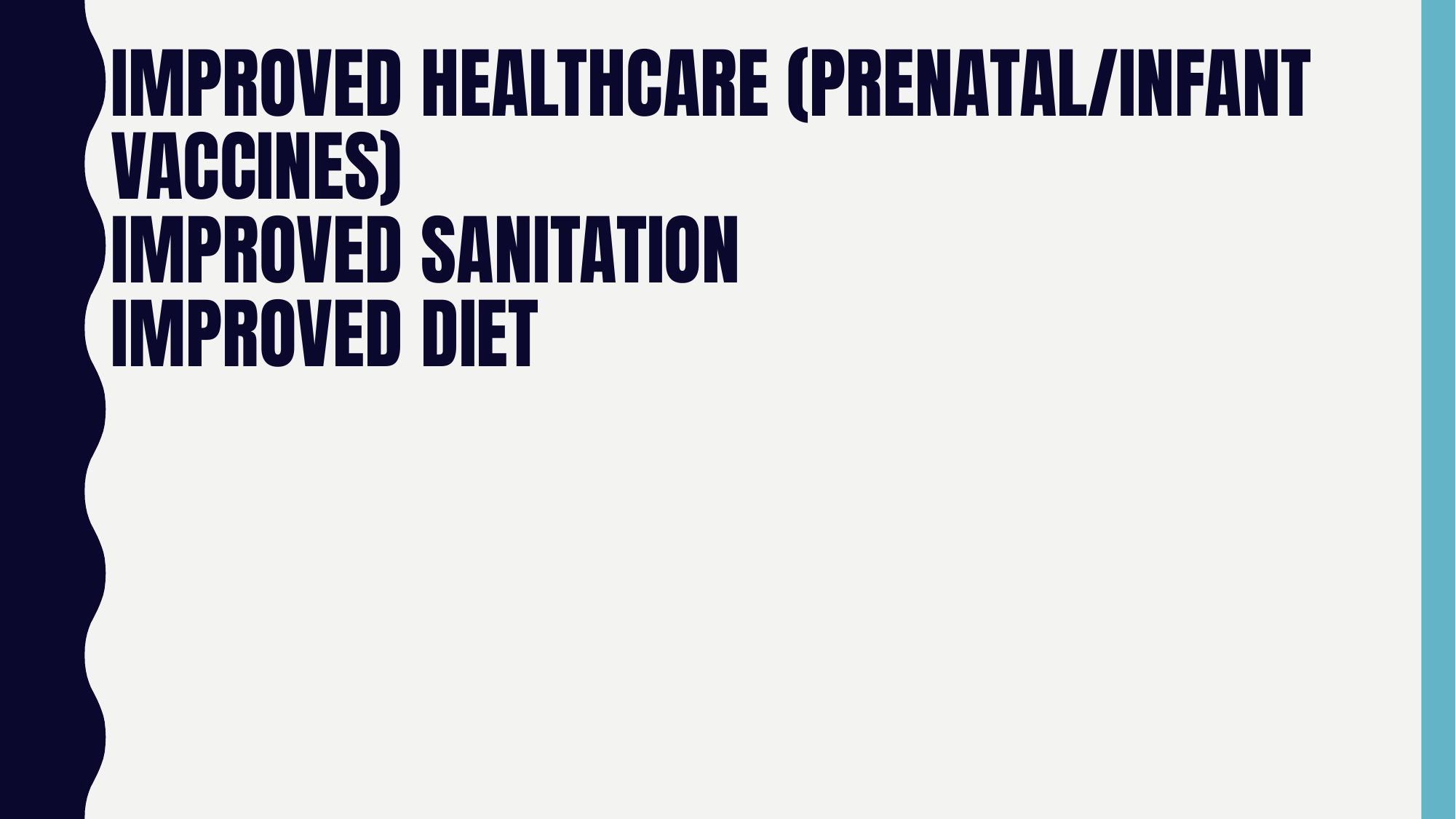

# IMPROVED HEALTHCARE (PRENATAL/INFANT VACCINES) IMPROVED SANITATION IMPROVED DIET